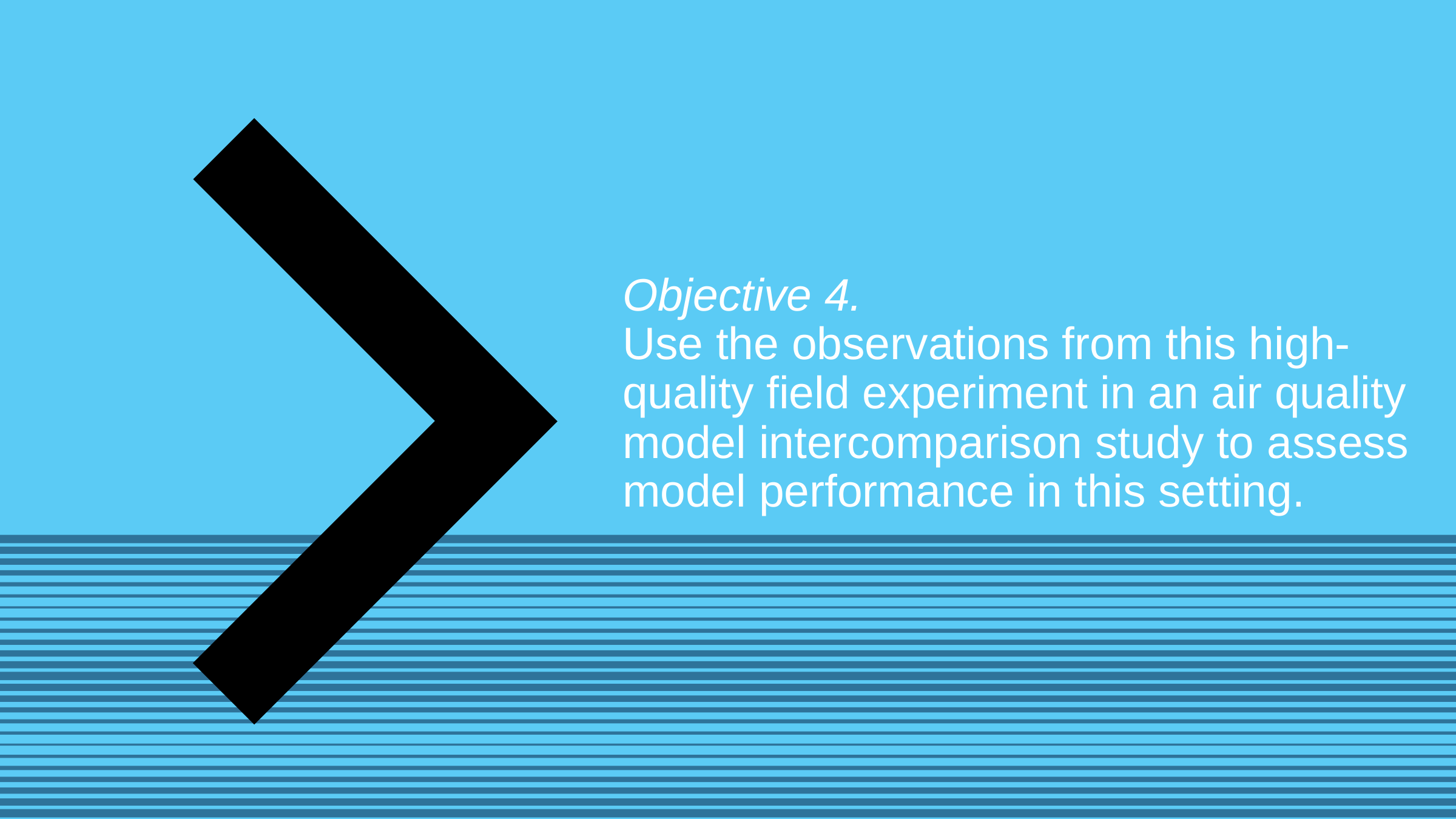

# Objective 4. Use the observations from this high-quality field experiment in an air quality model intercomparison study to assess model performance in this setting.